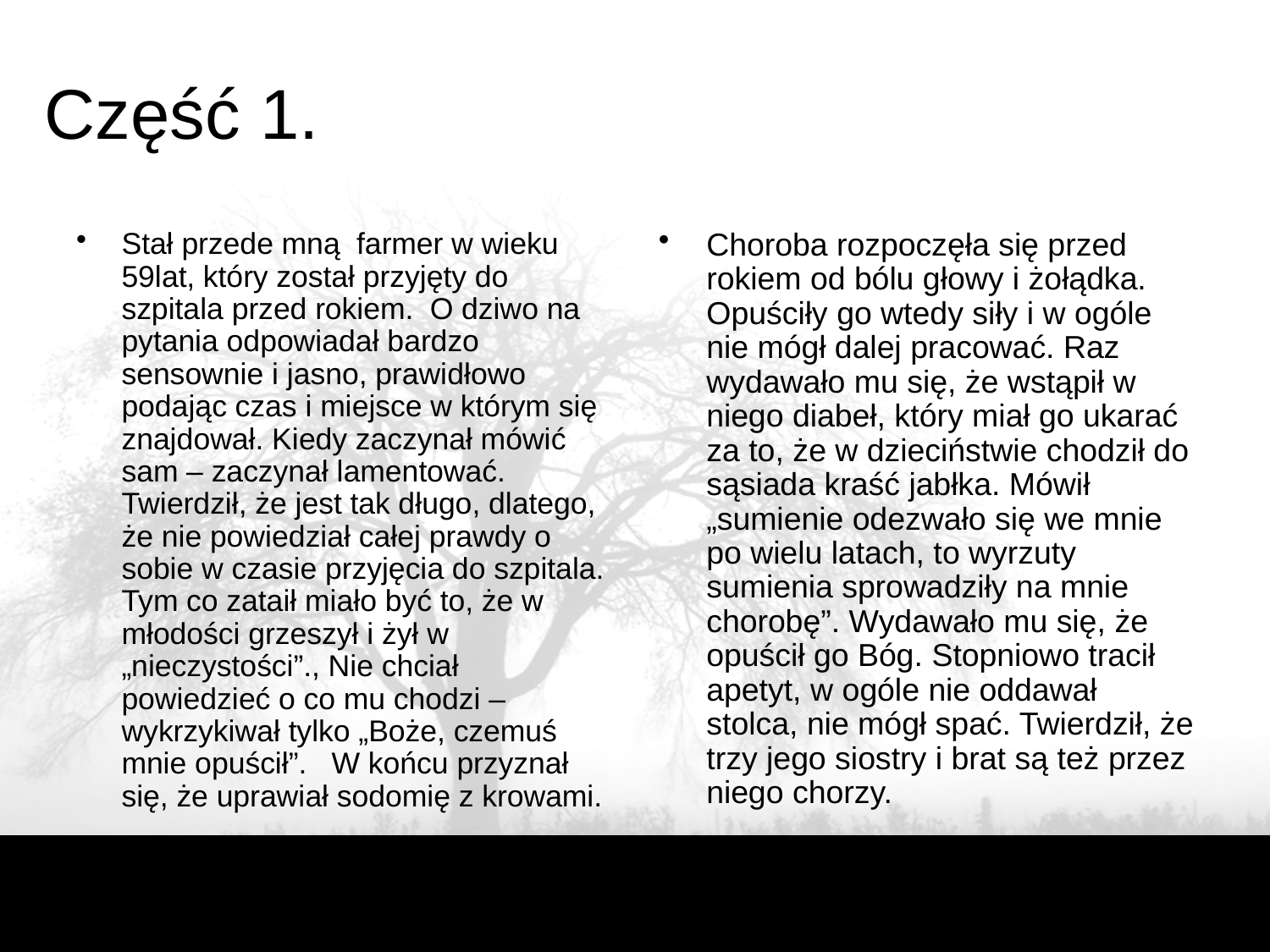

# Część 1.
Stał przede mną  farmer w wieku 59lat, który został przyjęty do szpitala przed rokiem.  O dziwo na pytania odpowiadał bardzo sensownie i jasno, prawidłowo podając czas i miejsce w którym się znajdował. Kiedy zaczynał mówić sam – zaczynał lamentować. Twierdził, że jest tak długo, dlatego, że nie powiedział całej prawdy o sobie w czasie przyjęcia do szpitala. Tym co zataił miało być to, że w młodości grzeszył i żył w „nieczystości”., Nie chciał powiedzieć o co mu chodzi – wykrzykiwał tylko „Boże, czemuś mnie opuścił”.   W końcu przyznał się, że uprawiał sodomię z krowami.
Choroba rozpoczęła się przed rokiem od bólu głowy i żołądka. Opuściły go wtedy siły i w ogóle nie mógł dalej pracować. Raz wydawało mu się, że wstąpił w niego diabeł, który miał go ukarać za to, że w dzieciństwie chodził do sąsiada kraść jabłka. Mówił „sumienie odezwało się we mnie po wielu latach, to wyrzuty sumienia sprowadziły na mnie chorobę”. Wydawało mu się, że opuścił go Bóg. Stopniowo tracił apetyt, w ogóle nie oddawał stolca, nie mógł spać. Twierdził, że trzy jego siostry i brat są też przez niego chorzy.